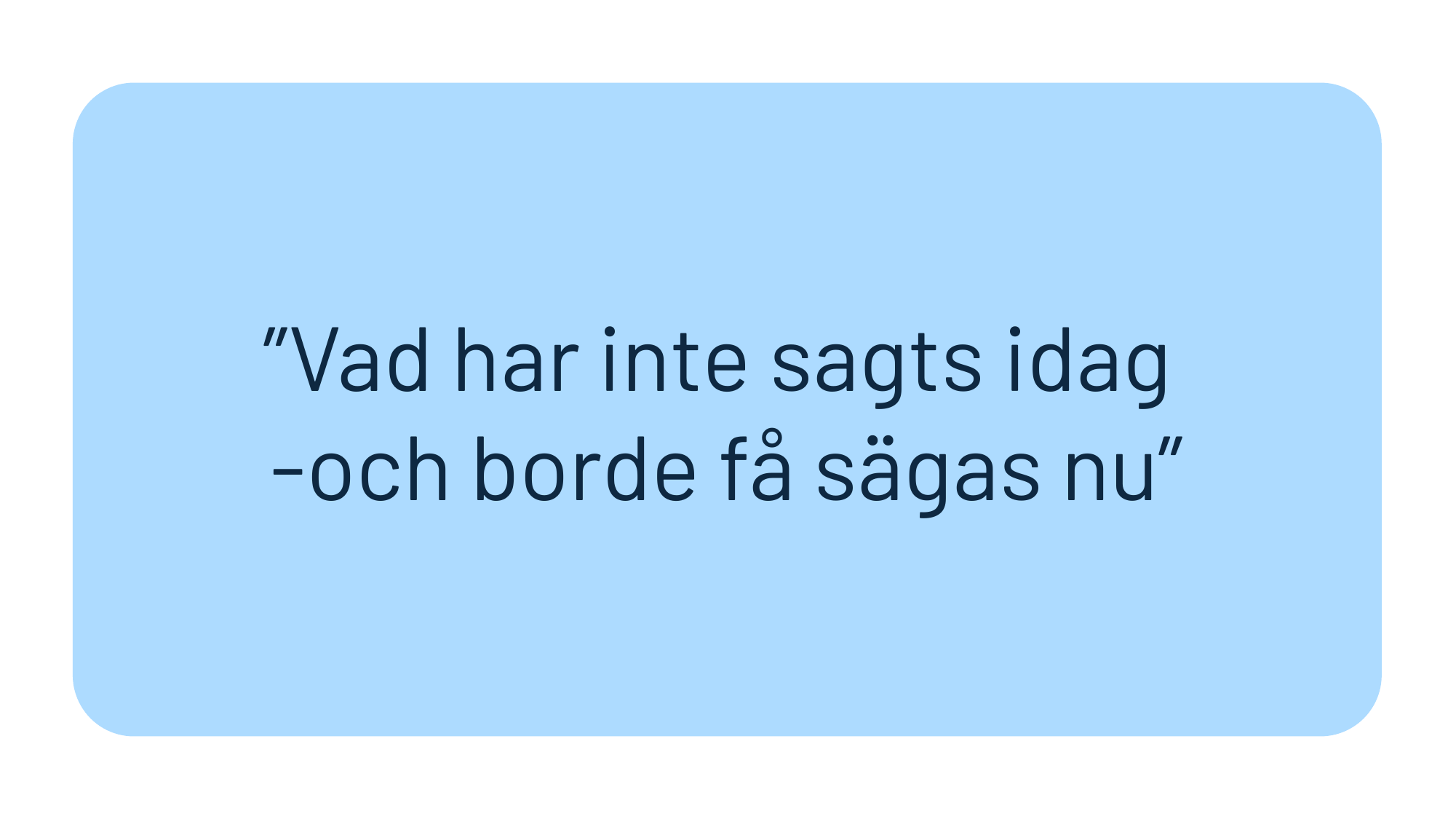

”Vad har inte sagts idag
-och borde få sägas nu”